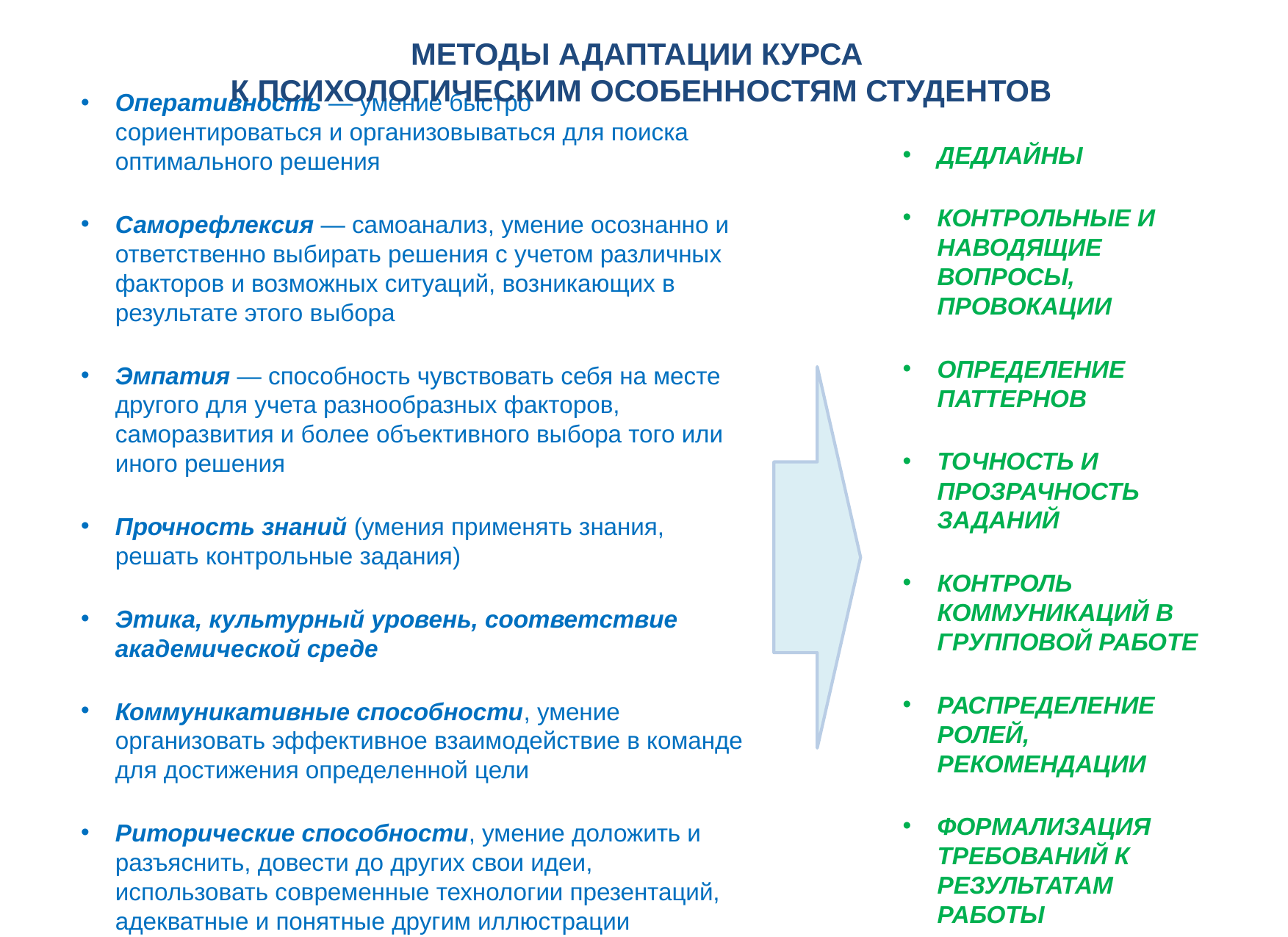

МЕТОДЫ АДАПТАЦИИ КУРСА
К ПСИХОЛОГИЧЕСКИМ ОСОБЕННОСТЯМ СТУДЕНТОВ
# Оперативность — умение быстро сориентироваться и организовываться для поиска оптимального решения
Саморефлексия — самоанализ, умение осознанно и ответственно выбирать решения с учетом различных факторов и возможных ситуаций, возникающих в результате этого выбора
Эмпатия — способность чувствовать себя на месте другого для учета разнообразных факторов, саморазвития и более объективного выбора того или иного решения
Прочность знаний (умения применять знания, решать контрольные задания)
Этика, культурный уровень, соответствие академической среде
Коммуникативные способности, умение организовать эффективное взаимодействие в команде для достижения определенной цели
Риторические способности, умение доложить и разъяснить, довести до других свои идеи, использовать современные технологии презентаций, адекватные и понятные другим иллюстрации
ДЕДЛАЙНЫ
КОНТРОЛЬНЫЕ И НАВОДЯЩИЕ ВОПРОСЫ, ПРОВОКАЦИИ
ОПРЕДЕЛЕНИЕ ПАТТЕРНОВ
ТОЧНОСТЬ И ПРОЗРАЧНОСТЬ ЗАДАНИЙ
КОНТРОЛЬ КОММУНИКАЦИЙ В ГРУППОВОЙ РАБОТЕ
РАСПРЕДЕЛЕНИЕ РОЛЕЙ, РЕКОМЕНДАЦИИ
ФОРМАЛИЗАЦИЯ ТРЕБОВАНИЙ К РЕЗУЛЬТАТАМ РАБОТЫ